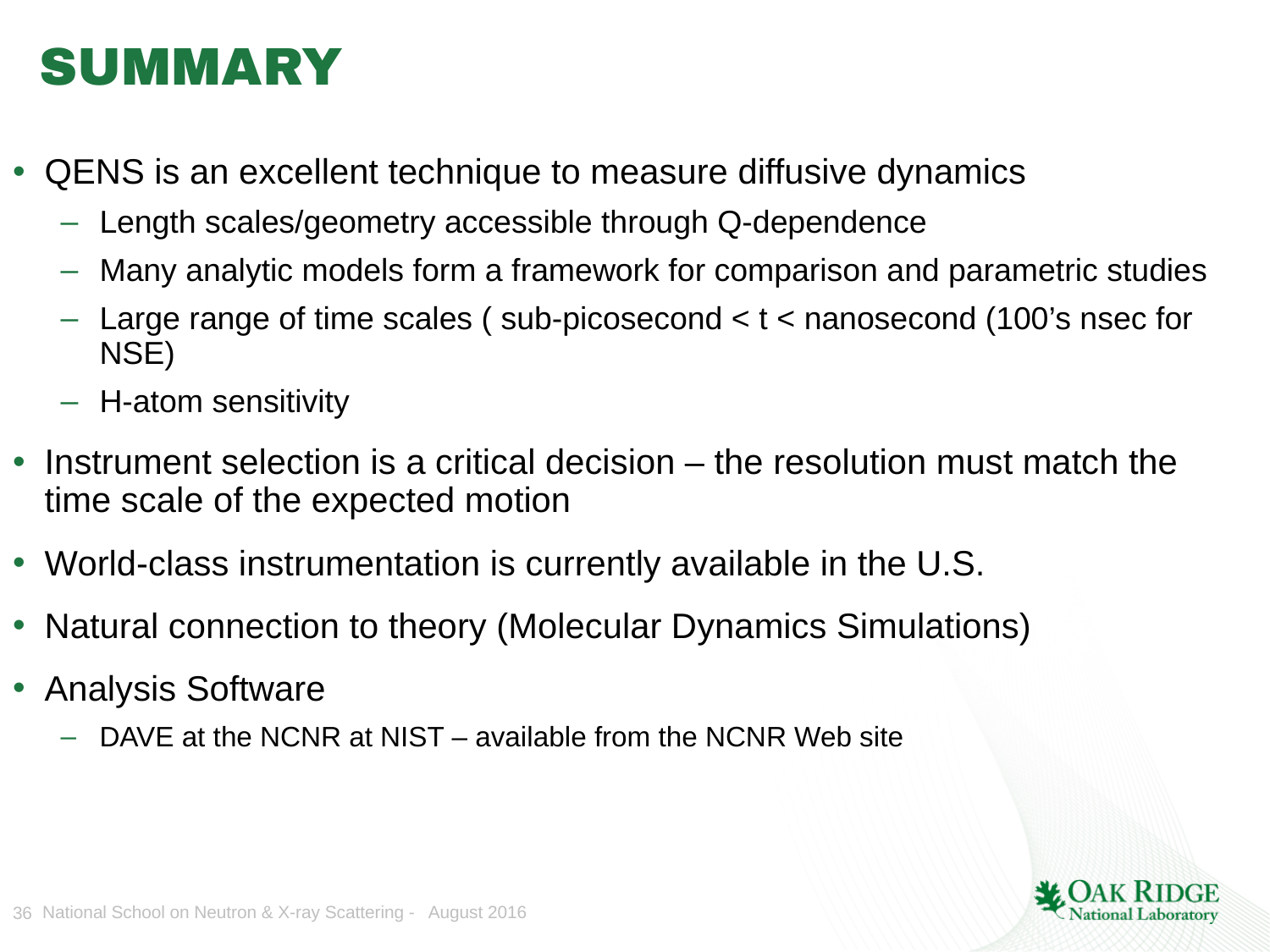

# SUMMARY
QENS is an excellent technique to measure diffusive dynamics
Length scales/geometry accessible through Q-dependence
Many analytic models form a framework for comparison and parametric studies
Large range of time scales ( sub-picosecond < t < nanosecond (100’s nsec for NSE)
H-atom sensitivity
Instrument selection is a critical decision – the resolution must match the time scale of the expected motion
World-class instrumentation is currently available in the U.S.
Natural connection to theory (Molecular Dynamics Simulations)
Analysis Software
DAVE at the NCNR at NIST – available from the NCNR Web site